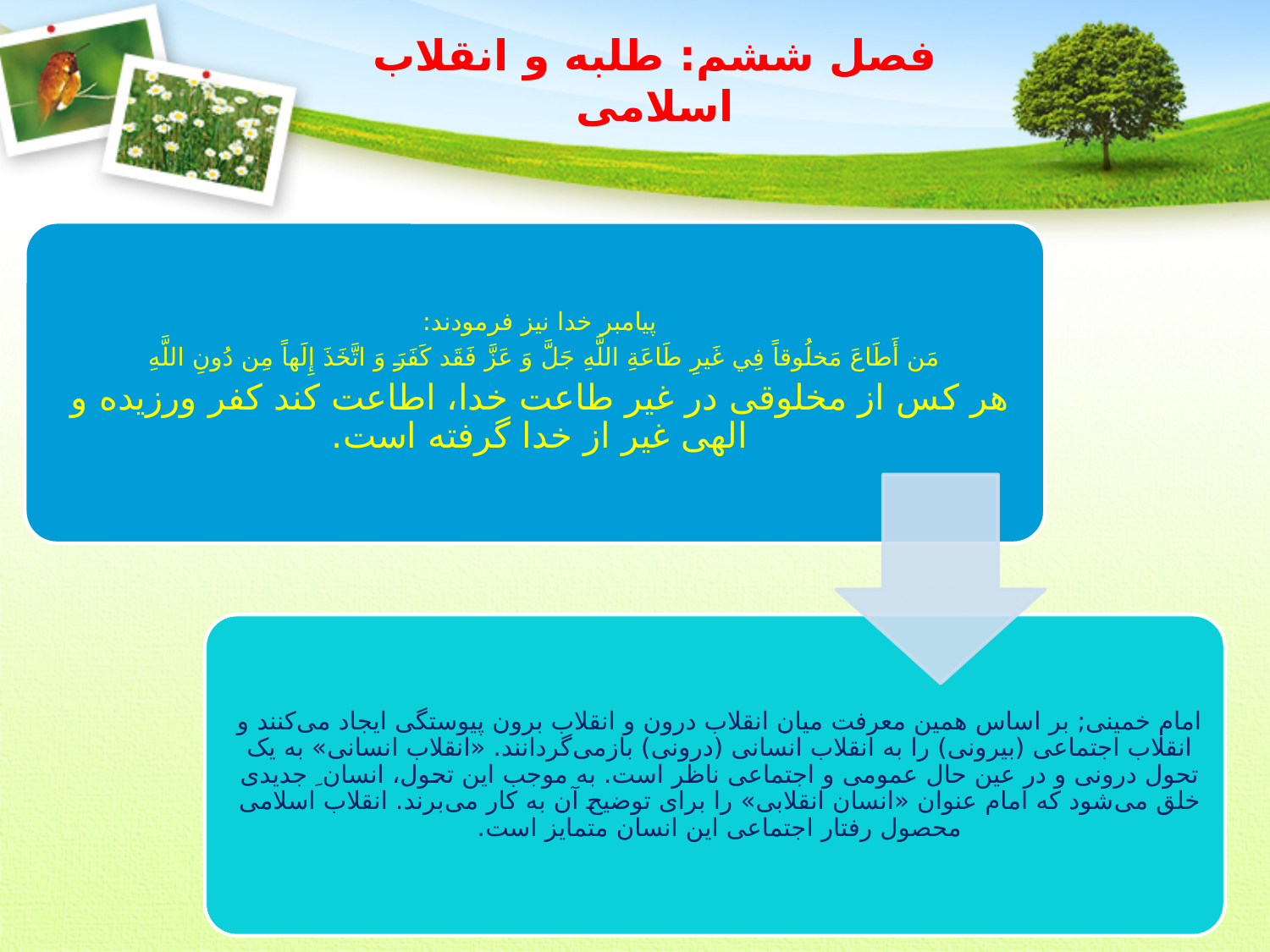

# فصل ششم: طلبه و انقلاب اسلامی
پیامبر خدا نیز فرمودند:
مَن أَطَاعَ مَخلُوقاً فِي غَيرِ طَاعَةِ اللَّهِ جَلَّ وَ عَزَّ فَقَد كَفَرَ وَ اتَّخَذَ إِلَهاً مِن دُونِ اللَّهِ
هر کس از مخلوقی در غیر طاعت خدا، اطاعت کند کفر ورزیده و الهی غیر از خدا گرفته است.
امام خمینی; بر اساس همین معرفت میان انقلاب درون و انقلاب برون پیوستگی ایجاد می‌کنند و انقلاب اجتماعی (بیرونی) را به انقلاب انسانی (درونی) بازمی‌گردانند. «انقلاب انسانی» به یک تحول درونی و در عین حال عمومی و اجتماعی ناظر است. به موجب این تحول، انسان ِ جدیدی خلق می‌شود که امام عنوان «انسان انقلابی» را برای توضیح آن به کار می‌برند. انقلاب اسلامی محصول رفتار اجتماعی این انسان متمایز است.